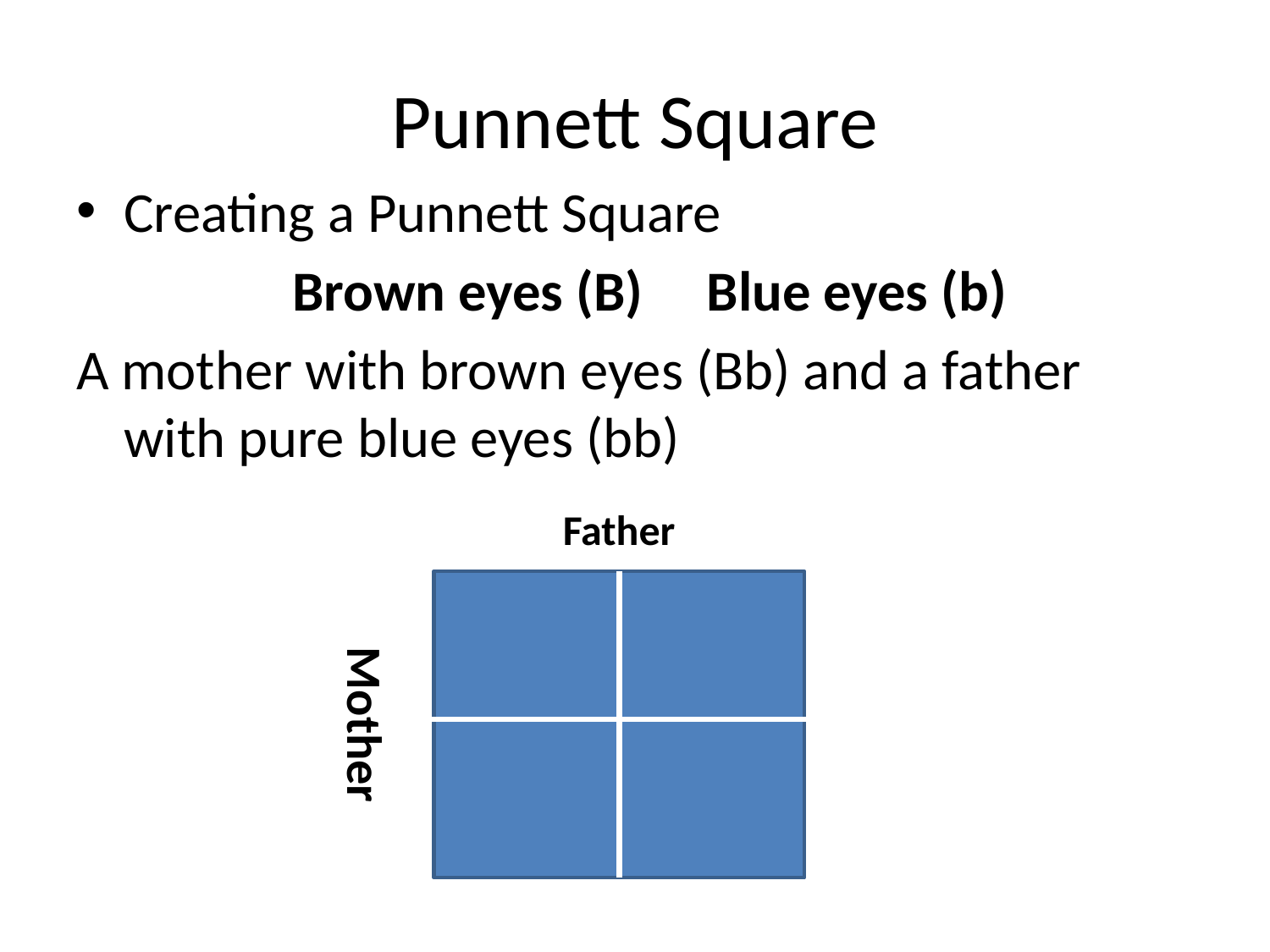

# Punnett Square
Creating a Punnett Square
                 Brown eyes (B)     Blue eyes (b)
A mother with brown eyes (Bb) and a father with pure blue eyes (bb)

Father

Mother